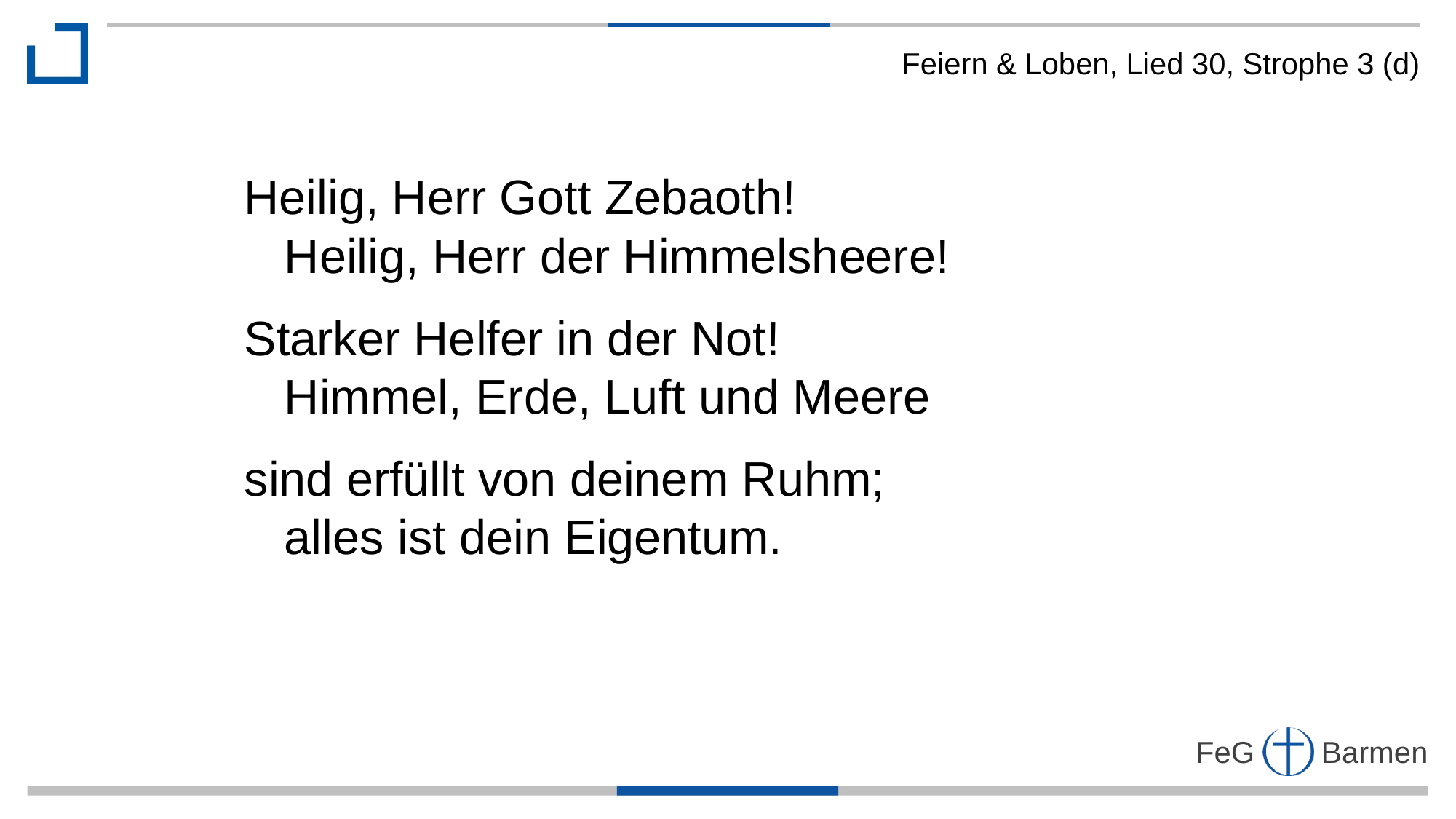

Feiern & Loben, Lied 30, Strophe 3 (d)
Heilig, Herr Gott Zebaoth!
   Heilig, Herr der Himmelsheere!
Starker Helfer in der Not!
   Himmel, Erde, Luft und Meere
sind erfüllt von deinem Ruhm;
   alles ist dein Eigentum.